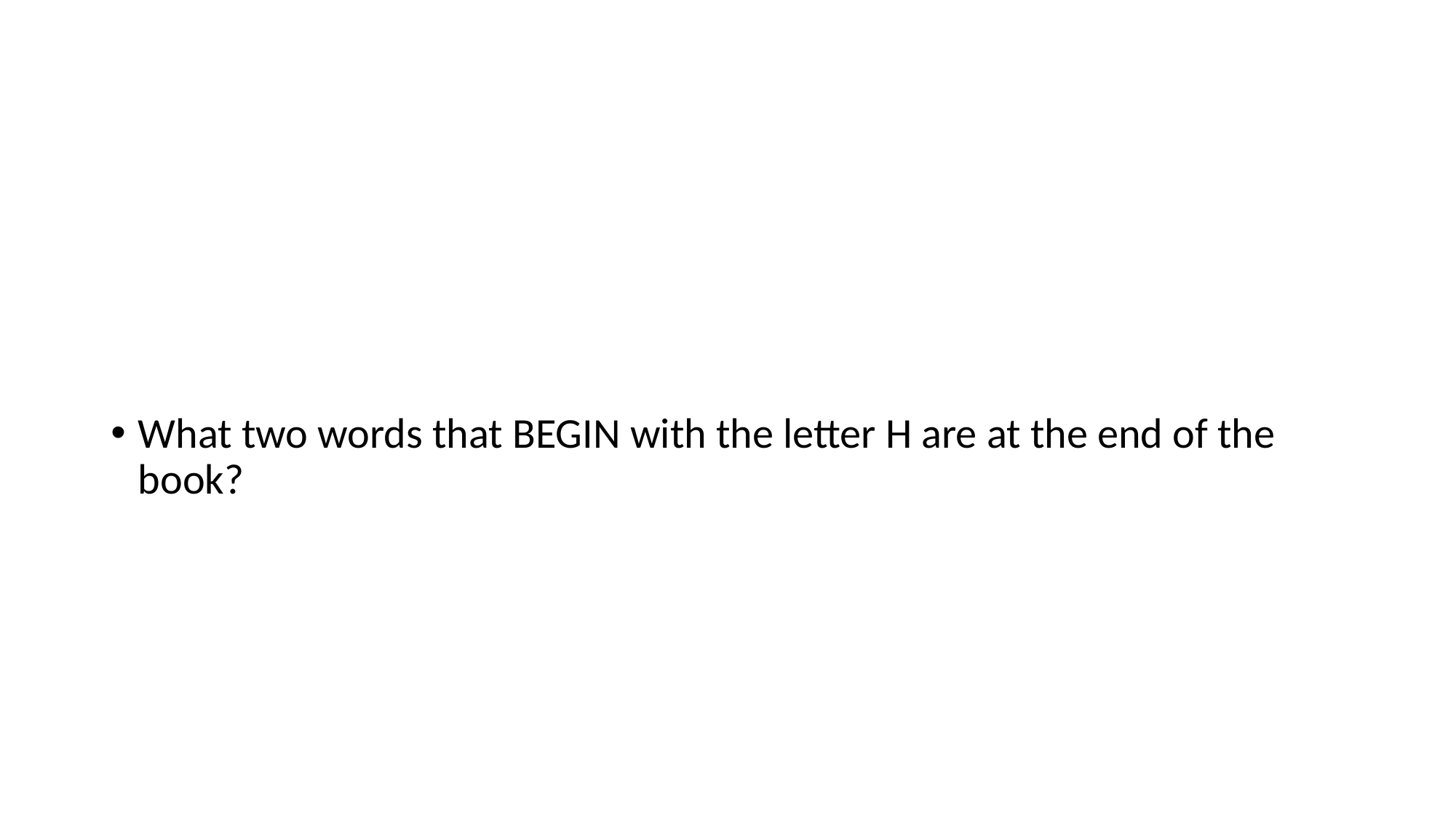

What two words that BEGIN with the letter H are at the end of the book?